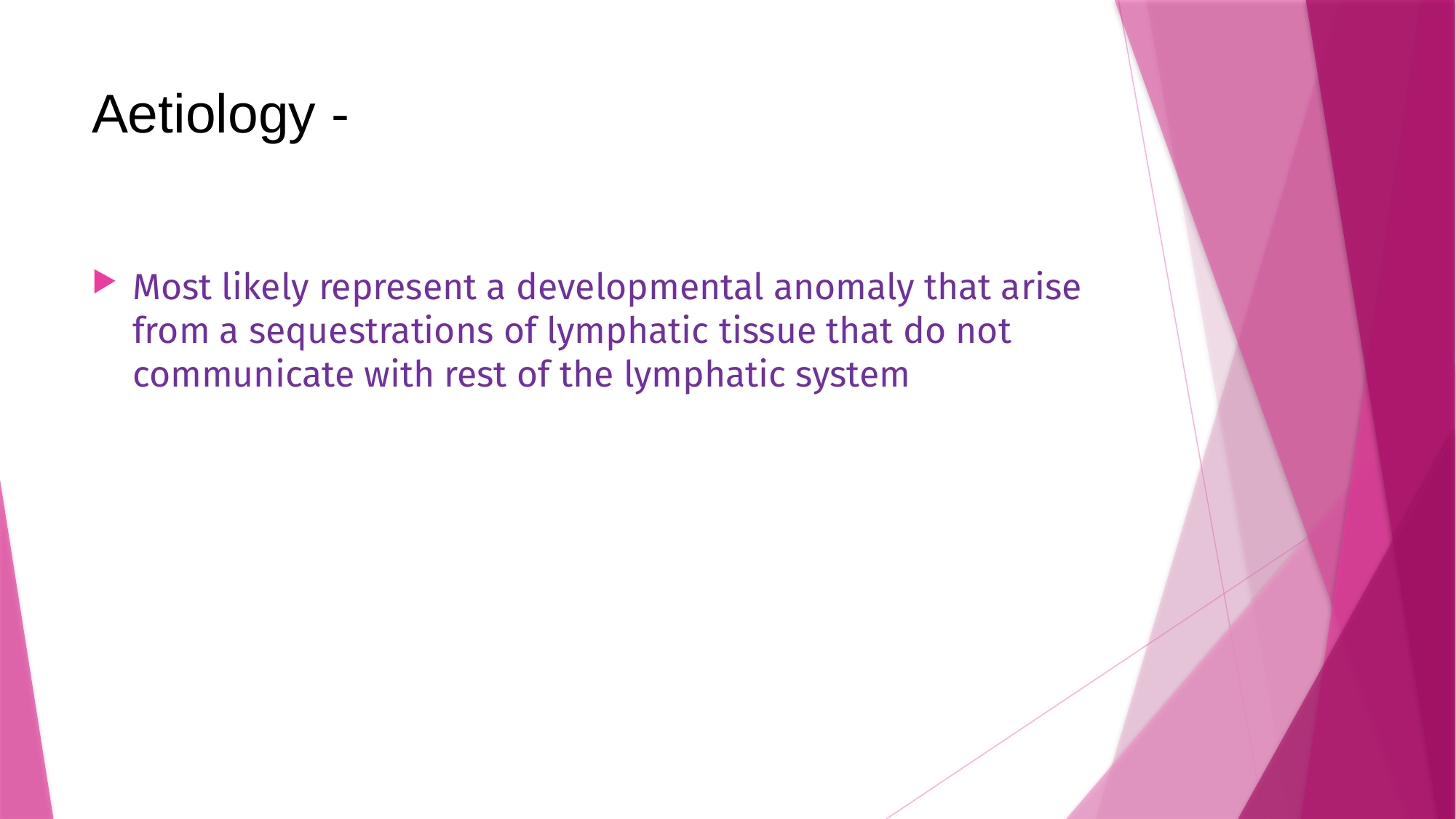

# Aetiology -
Most likely represent a developmental anomaly that arise from a sequestrations of lymphatic tissue that do not communicate with rest of the lymphatic system